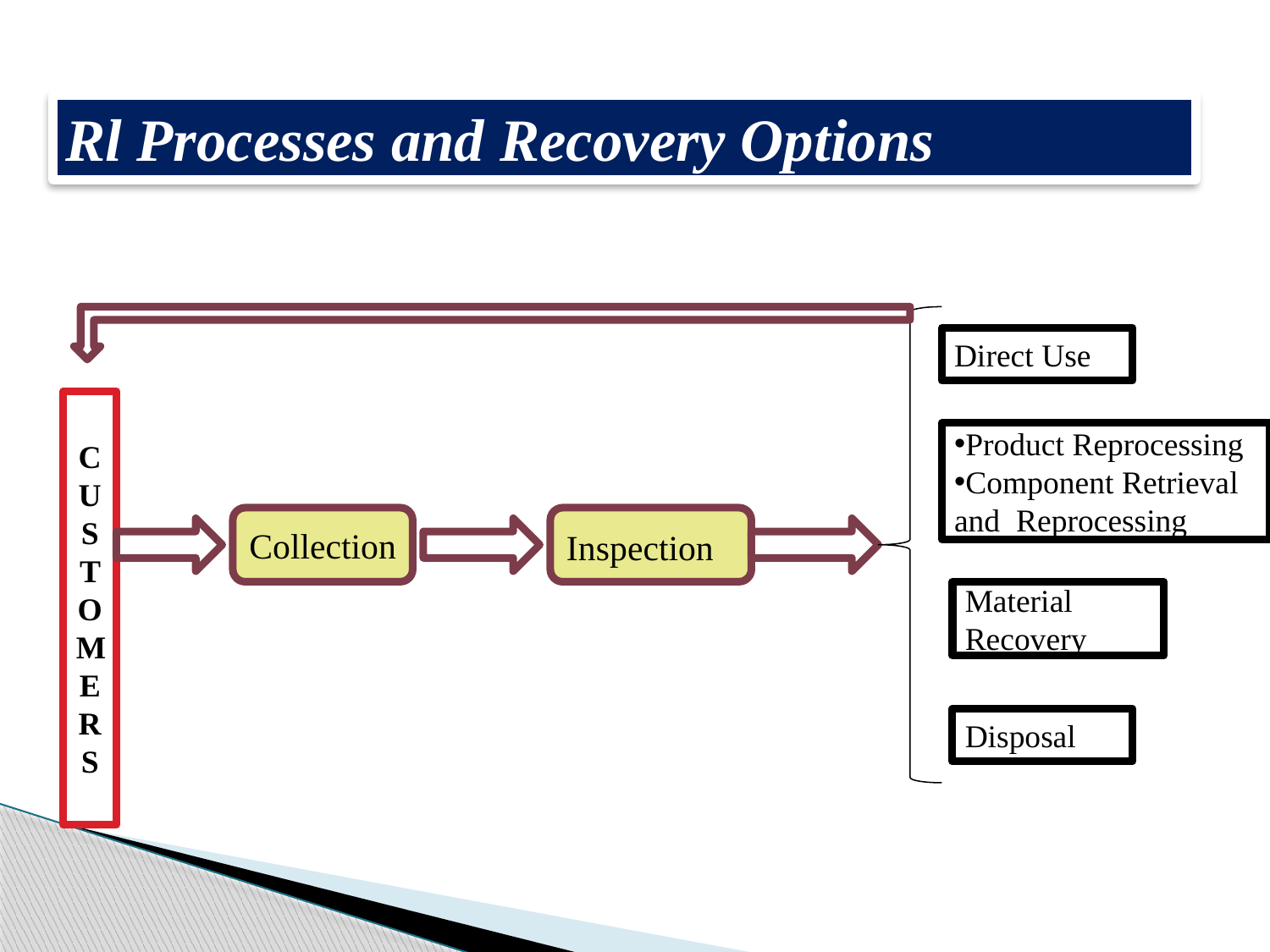

Rl Processes and Recovery Options

Direct Use
CUSTOMERS
Product Reprocessing
Component Retrieval and  Reprocessing
Collection

Inspection

Material Recovery
Disposal